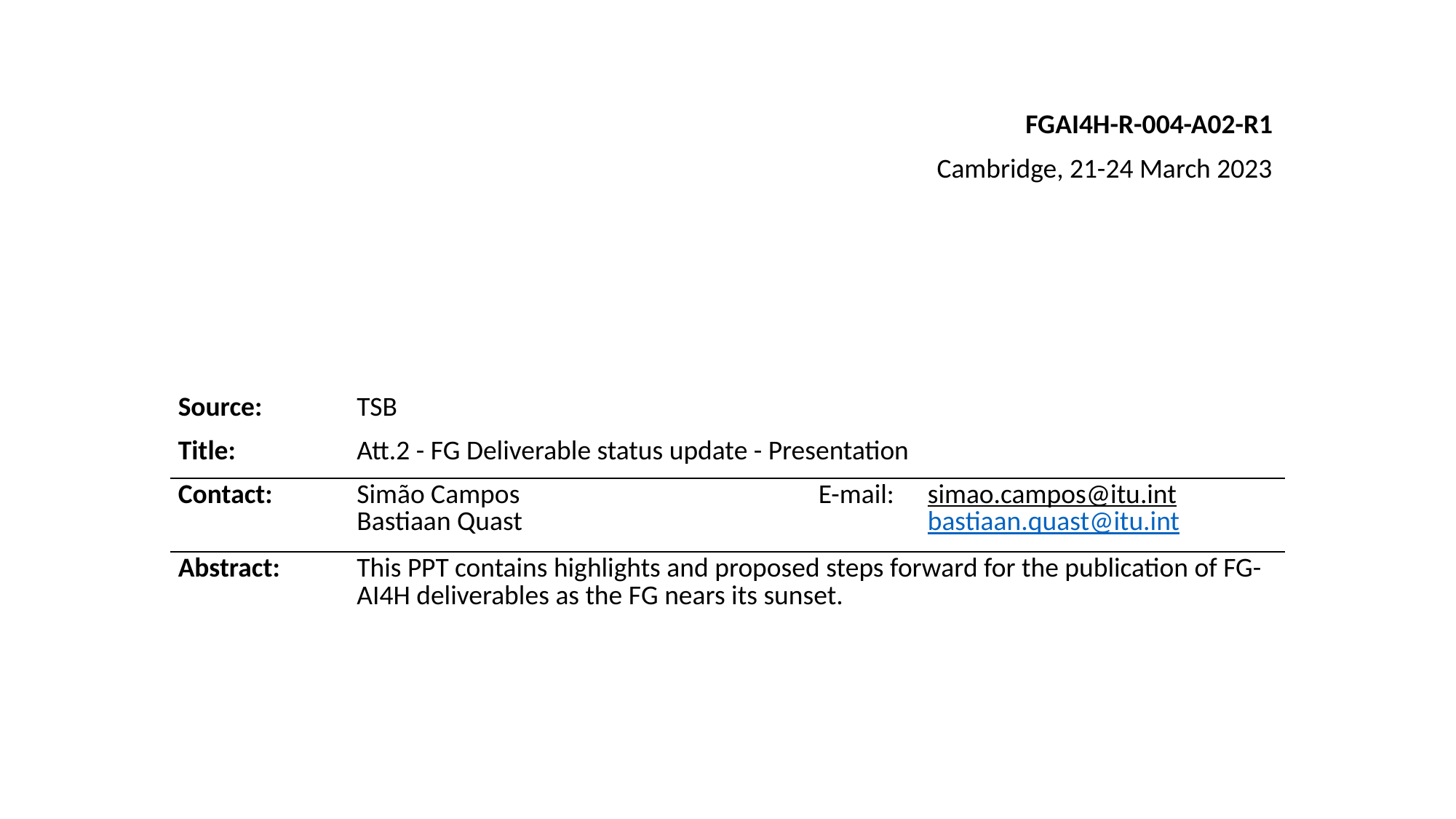

FGAI4H-R-004-A02-R1
Cambridge, 21-24 March 2023
| Source: | TSB |  |
| --- | --- | --- |
| Title: | Att.2 - FG Deliverable status update - Presentation |  |
| Contact: | Simão Campos Bastiaan Quast | E-mail: simao.campos@itu.int bastiaan.quast@itu.int |
| Abstract: | This PPT contains highlights and proposed steps forward for the publication of FG-AI4H deliverables as the FG nears its sunset. |  |